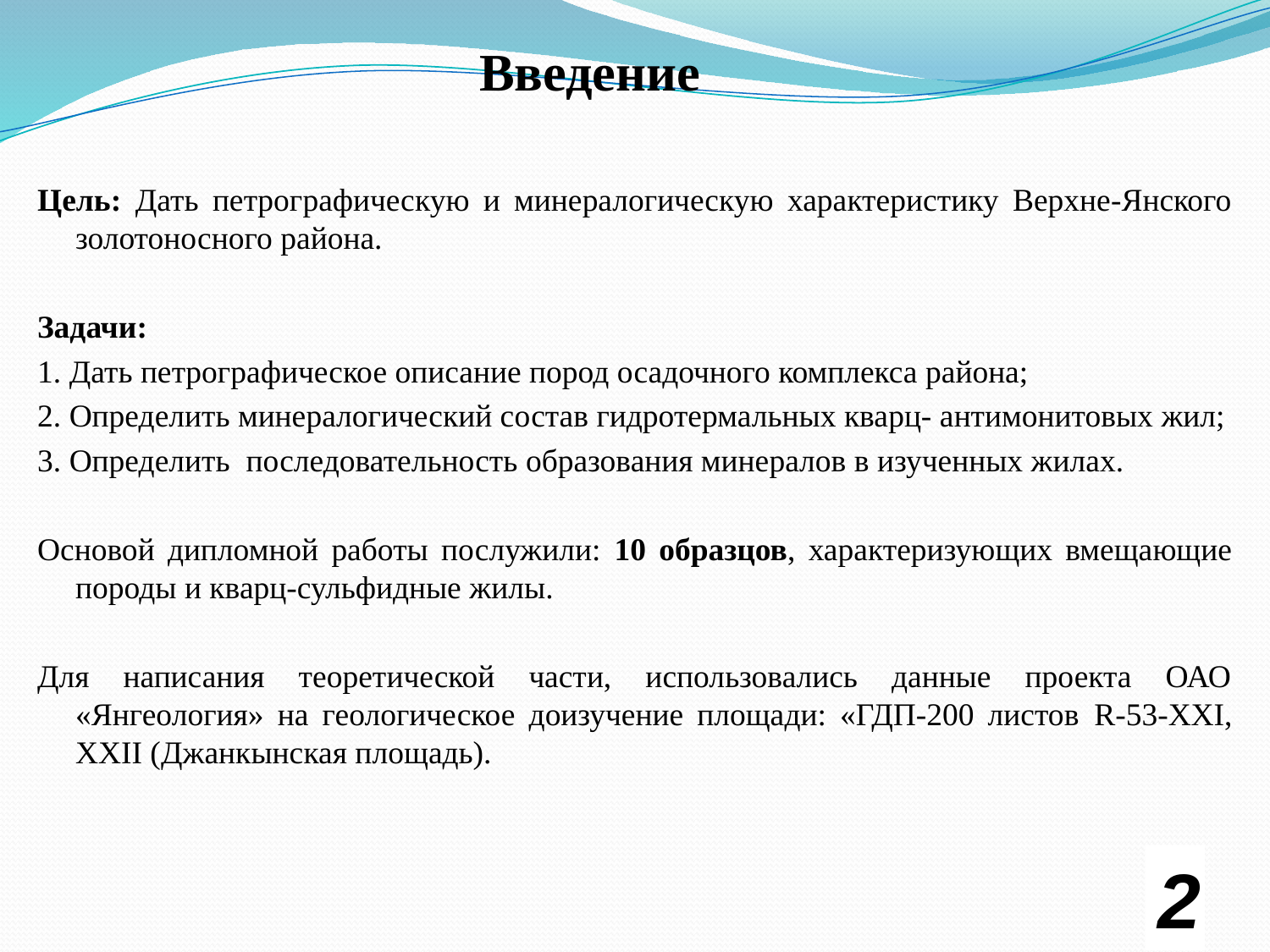

Введение

Цель: Дать петрографическую и минералогическую характеристику Верхне-Янского золотоносного района.

Задачи:
1. Дать петрографическое описание пород осадочного комплекса района;
2. Определить минералогический состав гидротермальных кварц- антимонитовых жил;
3. Определить  последовательность образования минералов в изученных жилах.

Основой дипломной работы послужили: 10 образцов, характеризующих вмещающие породы и кварц-сульфидные жилы.

Для написания теоретической части, использовались данные проекта ОАО «Янгеология» на геологическое доизучение площади: «ГДП-200 листов R-53-XXI, XXII (Джанкынская площадь).

2